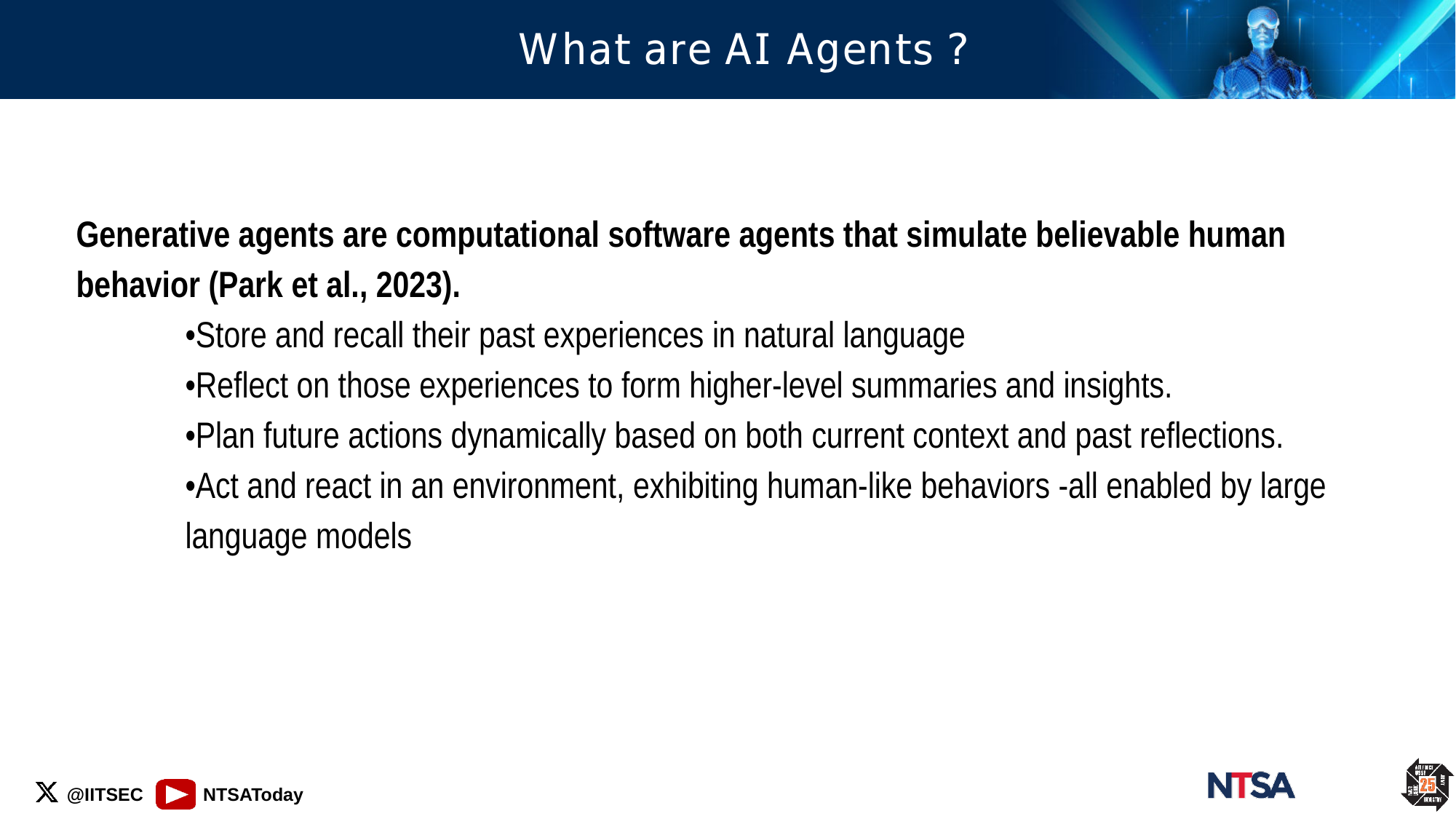

# What are AI Agents ?
Generative agents are computational software agents that simulate believable human behavior (Park et al., 2023).
•Store and recall their past experiences in natural language
•Reflect on those experiences to form higher-level summaries and insights.
•Plan future actions dynamically based on both current context and past reflections.
•Act and react in an environment, exhibiting human-like behaviors -all enabled by large language models